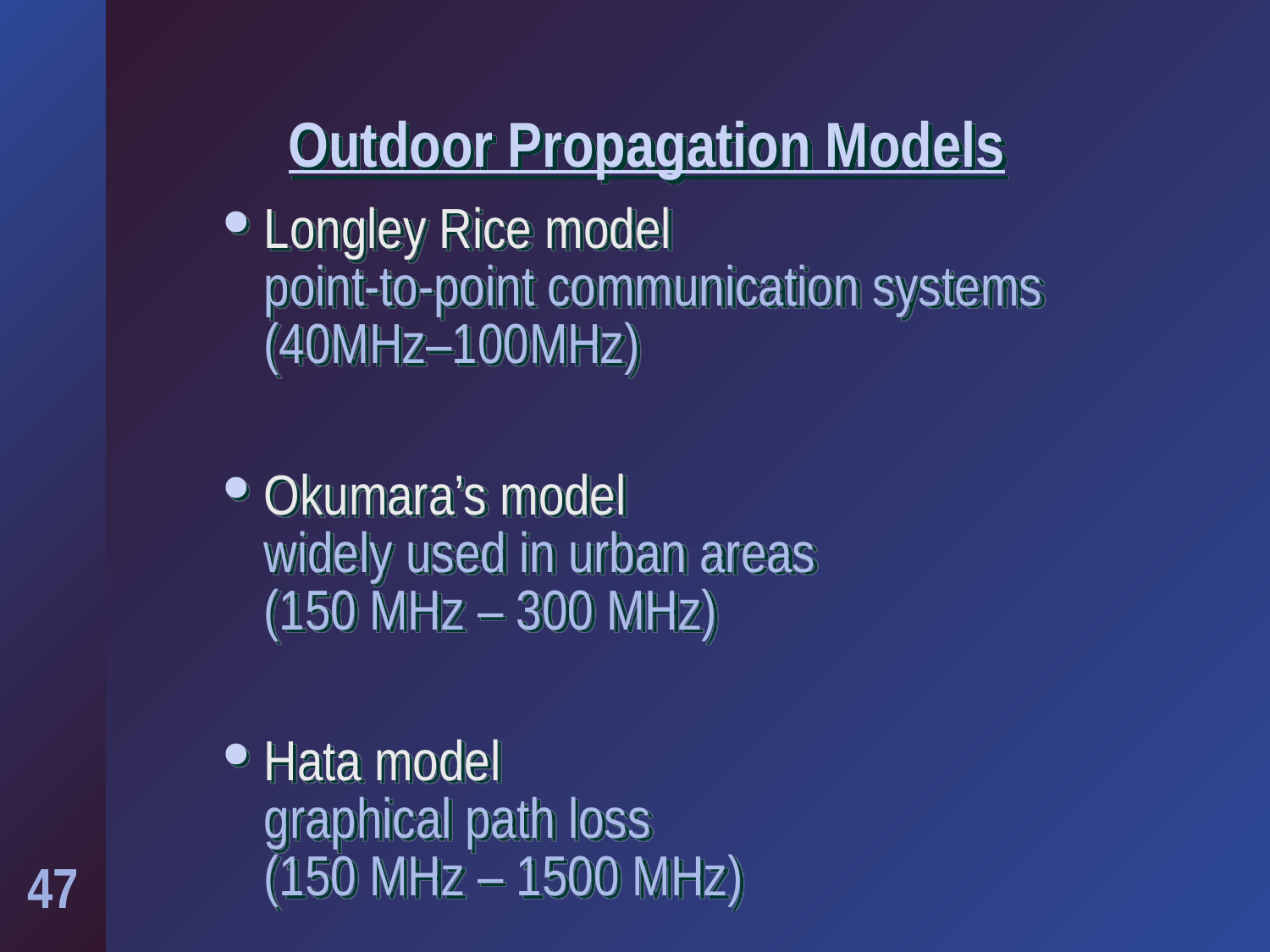

# Outdoor Propagation Models
Longley Rice model
point-to-point communication systems (40MHz–100MHz)

Okumara’s model
widely used in urban areas
(150 MHz – 300 MHz)

Hata model
graphical path loss
(150 MHz – 1500 MHz)